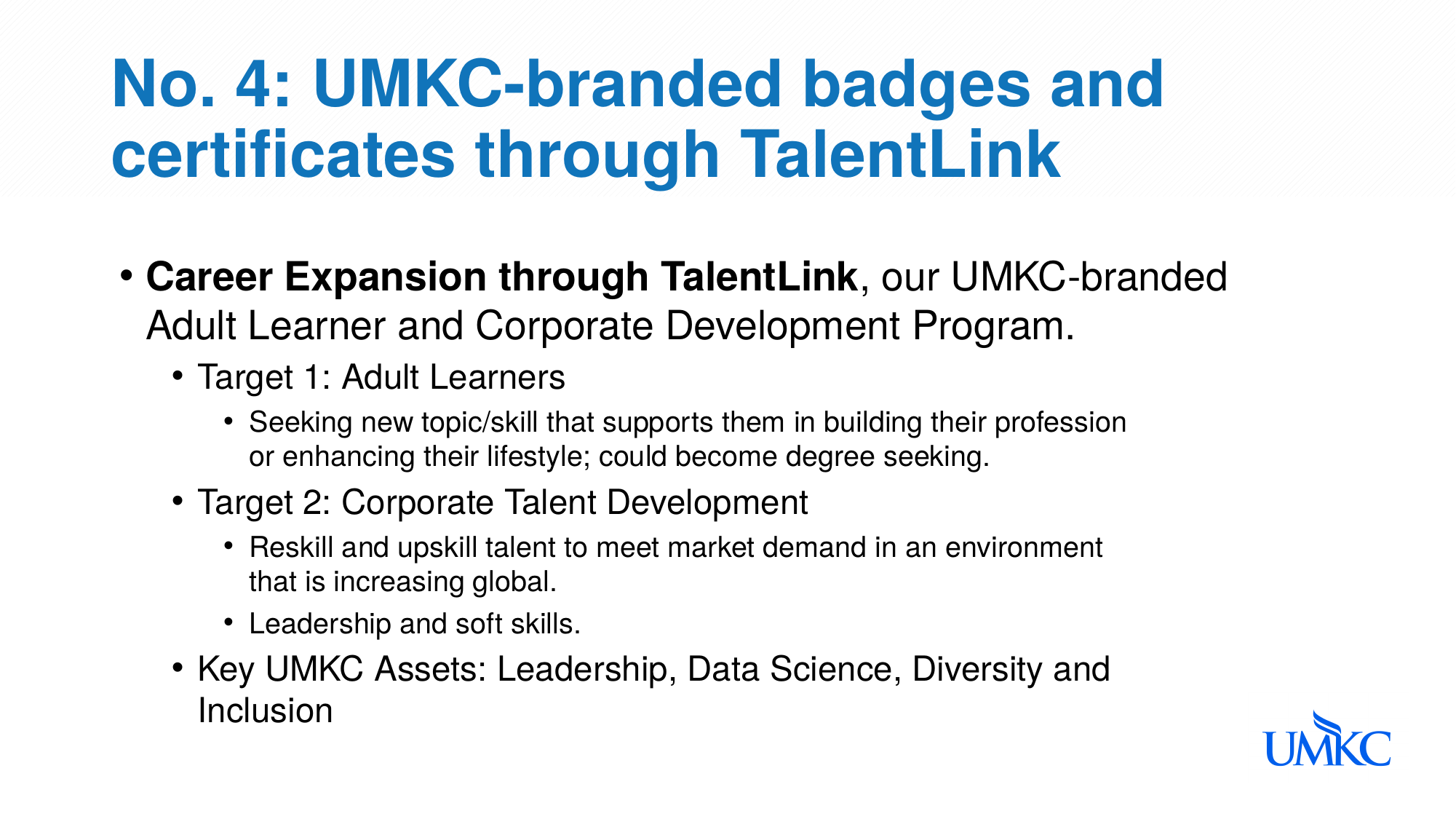

# No. 4: UMKC-branded badges and certificates through TalentLink
Career Expansion through TalentLink, our UMKC-branded Adult Learner and Corporate Development Program.
Target 1: Adult Learners
Seeking new topic/skill that supports them in building their profession
or enhancing their lifestyle; could become degree seeking.
Target 2: Corporate Talent Development
Reskill and upskill talent to meet market demand in an environment
that is increasing global.
Leadership and soft skills.
Key UMKC Assets: Leadership, Data Science, Diversity and Inclusion